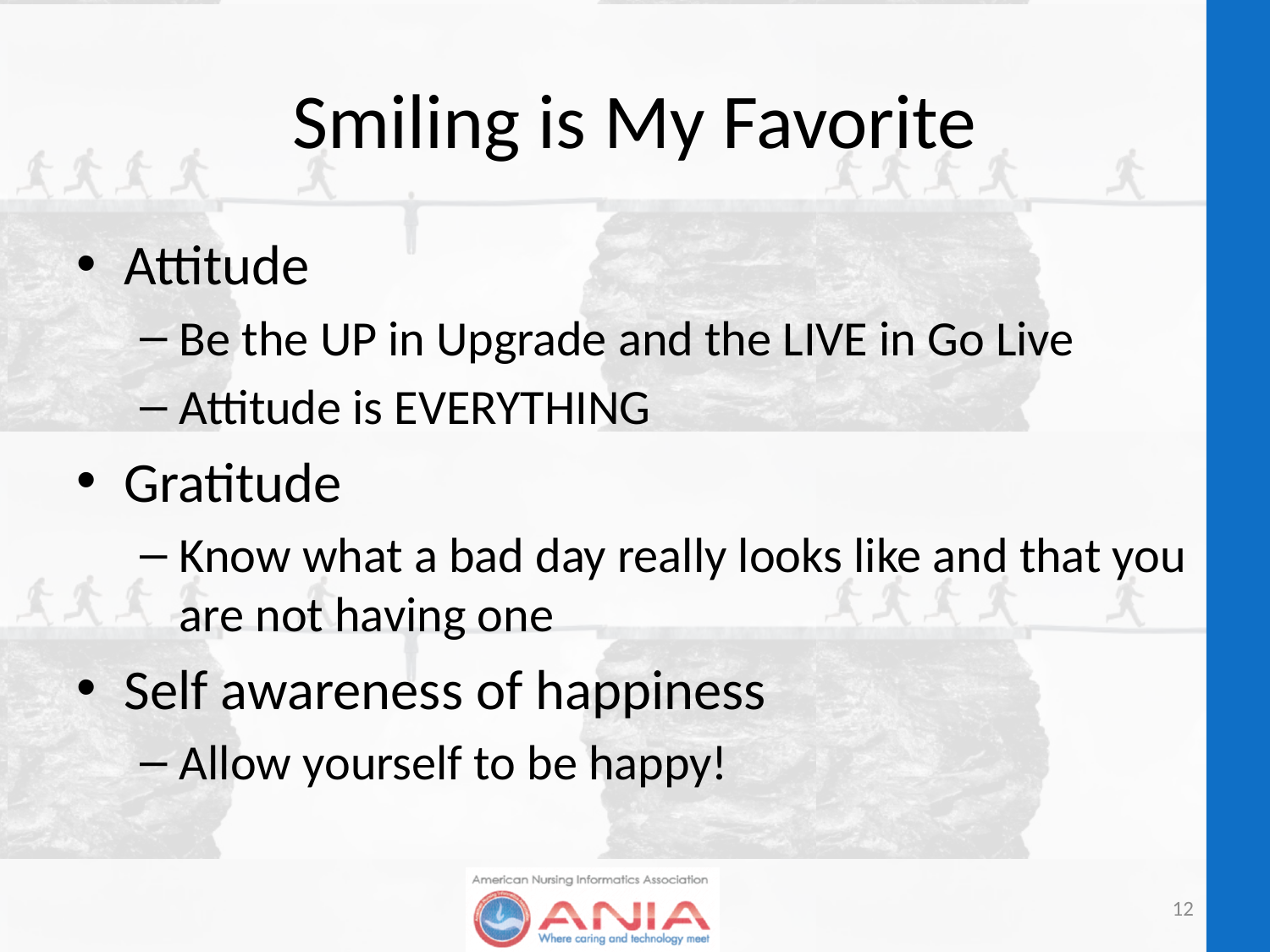

# Smiling is My Favorite
Attitude
Be the UP in Upgrade and the LIVE in Go Live
Attitude is EVERYTHING
Gratitude
Know what a bad day really looks like and that you are not having one
Self awareness of happiness
Allow yourself to be happy!
12